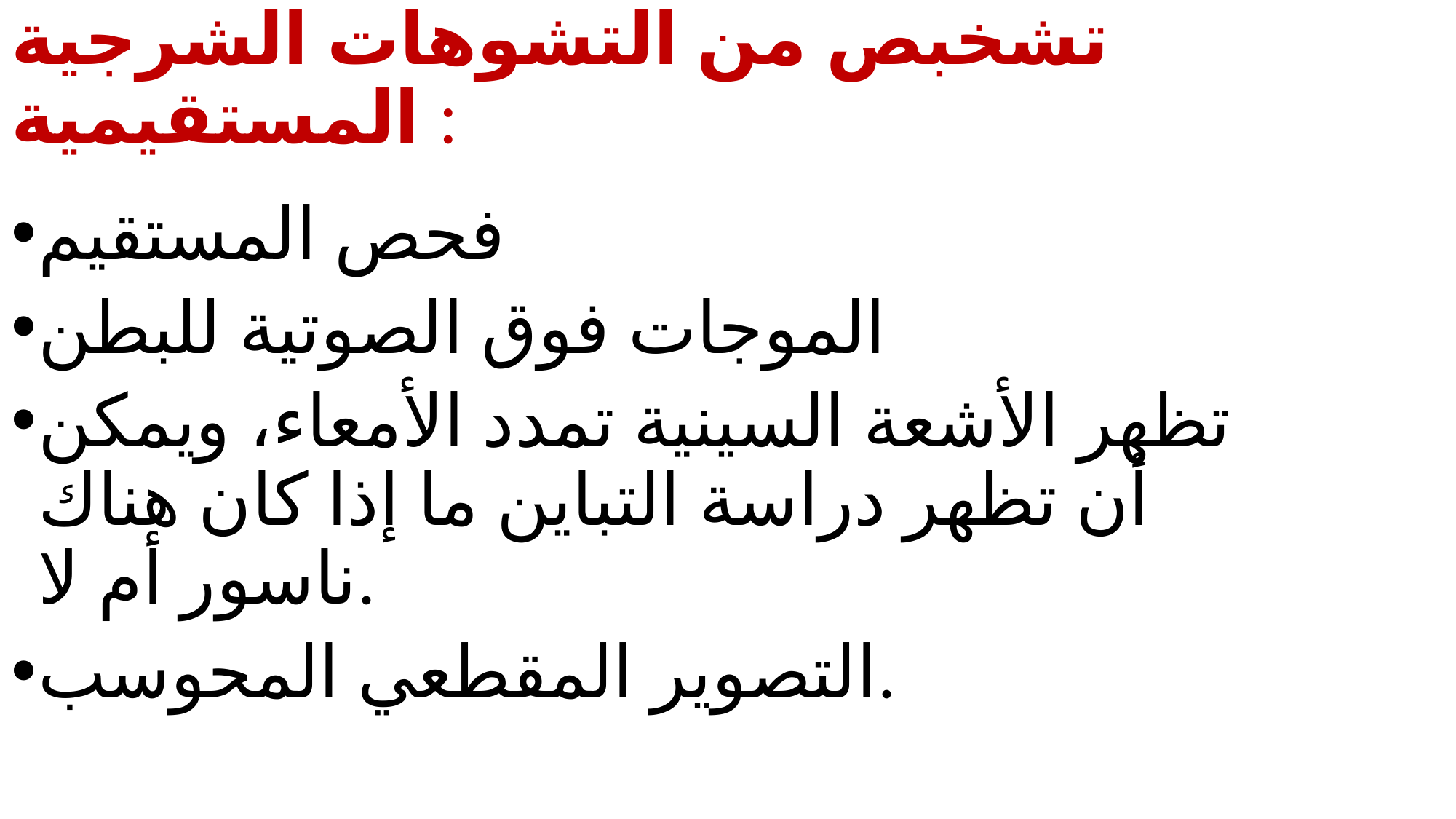

# تشخبص من التشوهات الشرجية المستقيمية :
فحص المستقيم
الموجات فوق الصوتية للبطن
تظهر الأشعة السينية تمدد الأمعاء، ويمكن أن تظهر دراسة التباين ما إذا كان هناك ناسور أم لا.
التصوير المقطعي المحوسب.